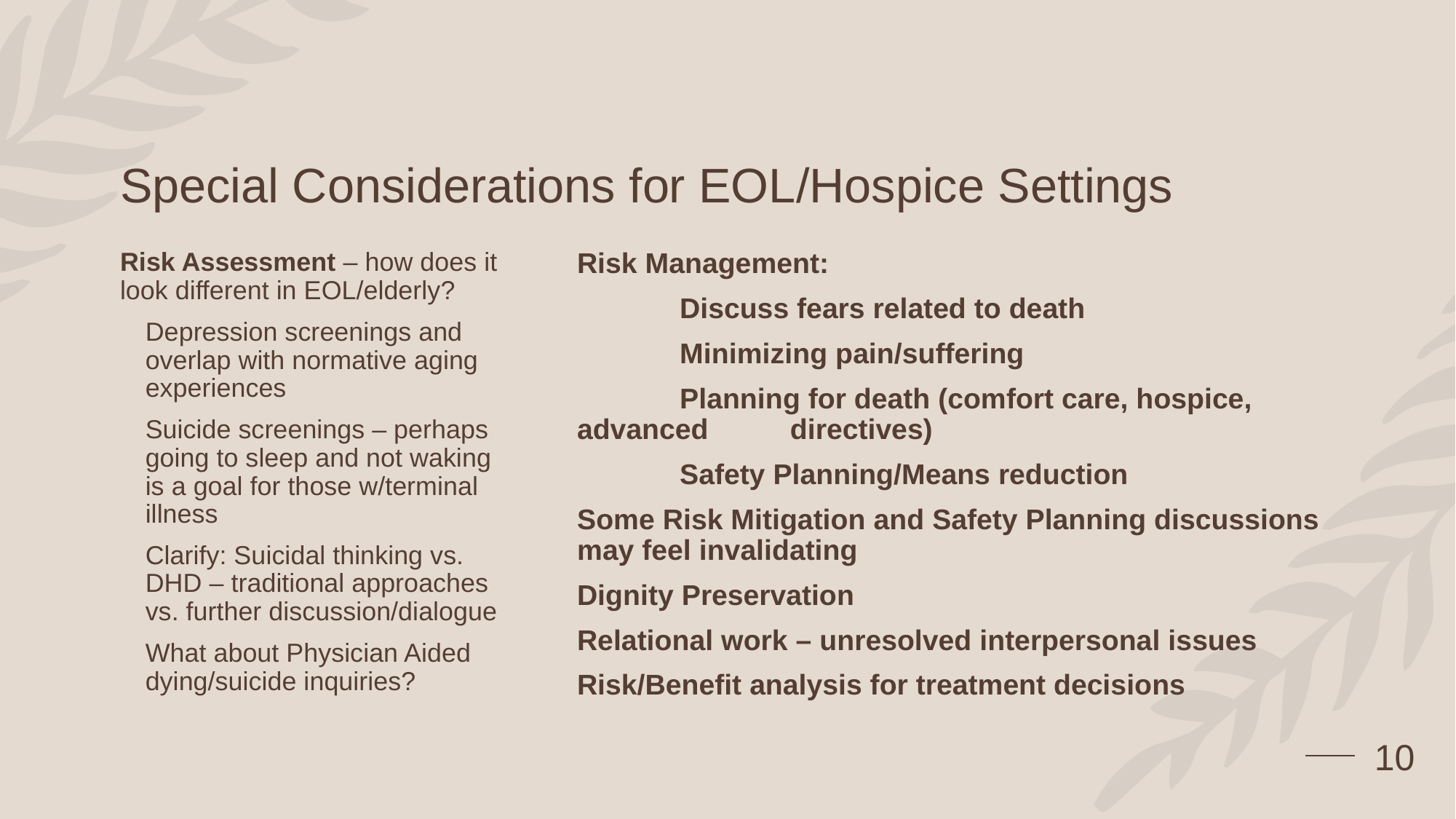

# Special Considerations for EOL/Hospice Settings
Risk Assessment – how does it look different in EOL/elderly?
Depression screenings and overlap with normative aging experiences
Suicide screenings – perhaps going to sleep and not waking is a goal for those w/terminal illness
Clarify: Suicidal thinking vs. DHD – traditional approaches vs. further discussion/dialogue
What about Physician Aided dying/suicide inquiries?
Risk Management:
	Discuss fears related to death
	Minimizing pain/suffering
	Planning for death (comfort care, hospice, advanced	 directives)
	Safety Planning/Means reduction
Some Risk Mitigation and Safety Planning discussions may feel invalidating
Dignity Preservation
Relational work – unresolved interpersonal issues
Risk/Benefit analysis for treatment decisions
10